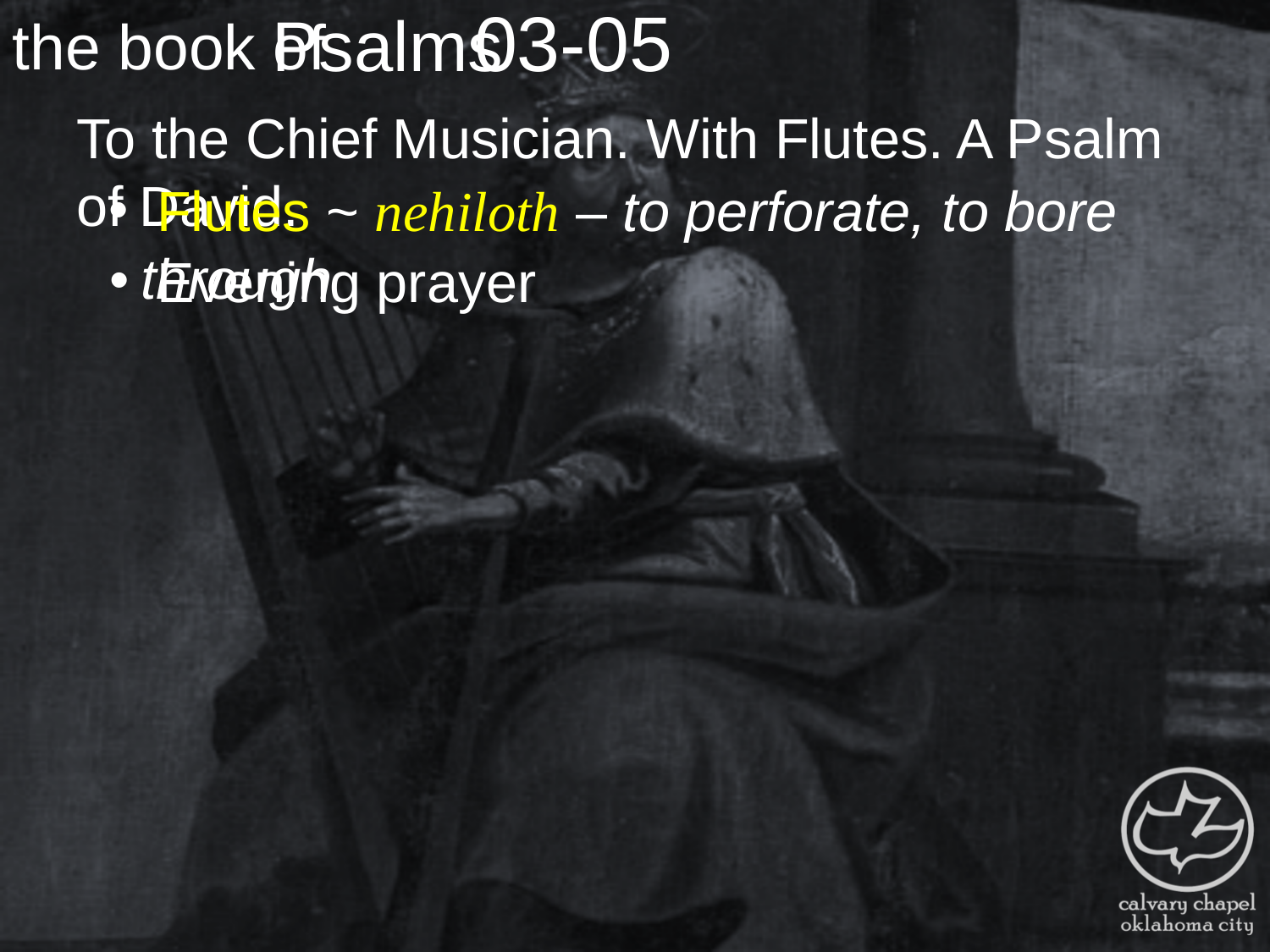

the book of
03-05
Psalms
To the Chief Musician. With Flutes. A Psalm of David.
 Flutes ~ nehiloth – to perforate, to bore through
 Evening prayer